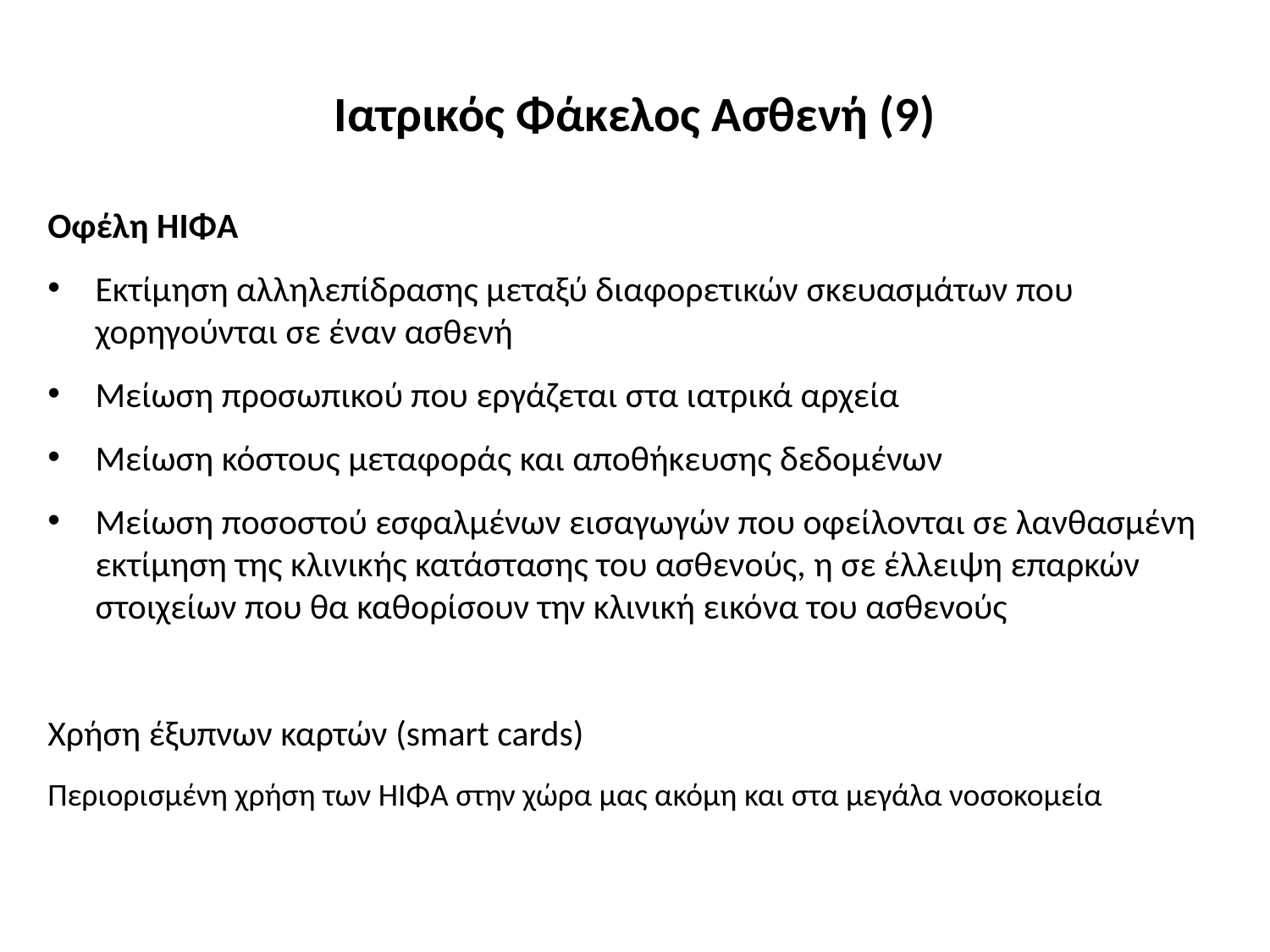

# Ιατρικός Φάκελος Ασθενή (9)
Οφέλη ΗΙΦΑ
Εκτίμηση αλληλεπίδρασης μεταξύ διαφορετικών σκευασμάτων που χορηγούνται σε έναν ασθενή
Μείωση προσωπικού που εργάζεται στα ιατρικά αρχεία
Μείωση κόστους μεταφοράς και αποθήκευσης δεδομένων
Μείωση ποσοστού εσφαλμένων εισαγωγών που οφείλονται σε λανθασμένη εκτίμηση της κλινικής κατάστασης του ασθενούς, η σε έλλειψη επαρκών στοιχείων που θα καθορίσουν την κλινική εικόνα του ασθενούς

Χρήση έξυπνων καρτών (smart cards)
Περιορισμένη χρήση των ΗΙΦΑ στην χώρα μας ακόμη και στα μεγάλα νοσοκομεία